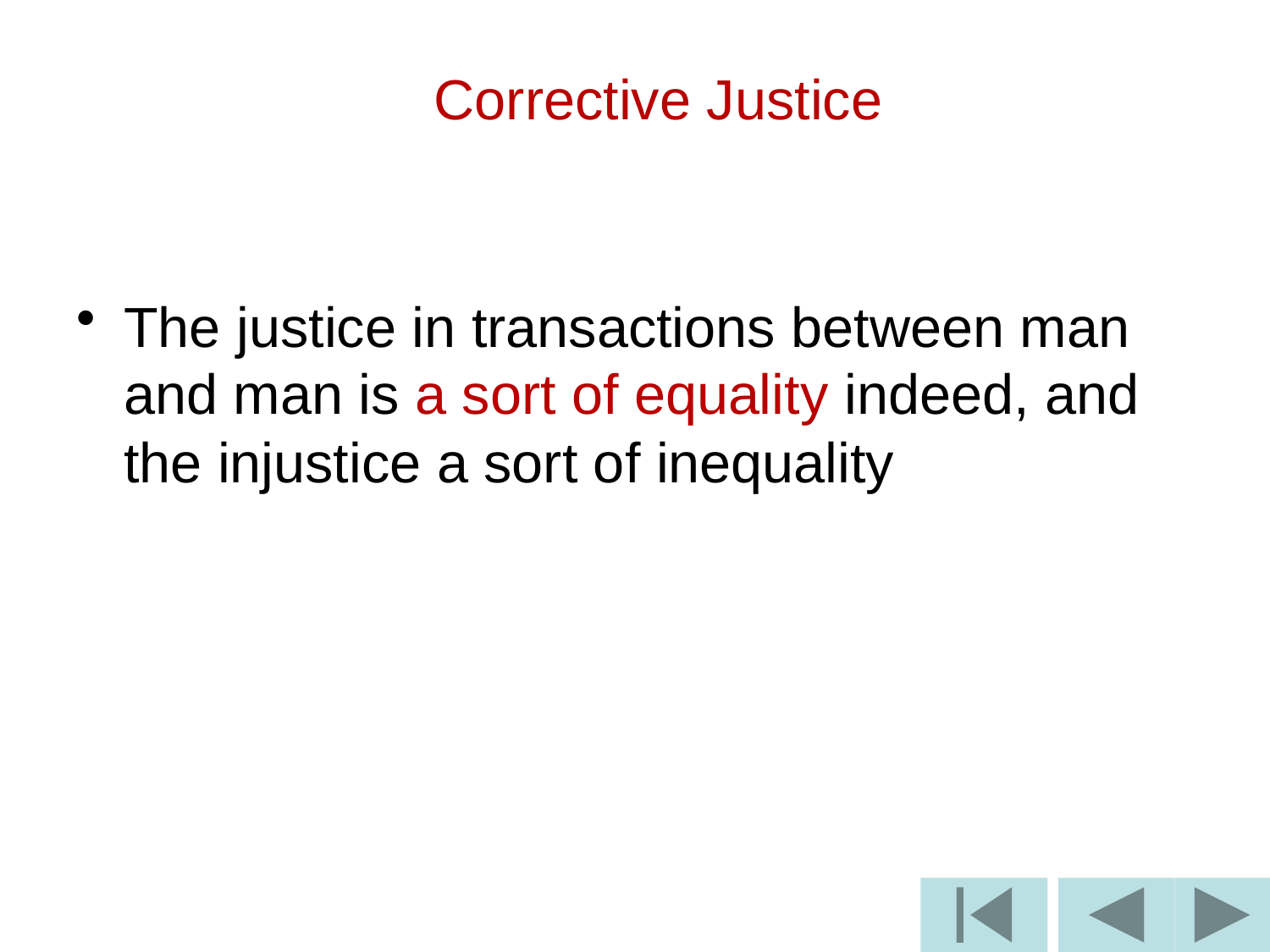

# Corrective Justice

The justice in transactions between man and man is a sort of equality indeed, and the injustice a sort of inequality